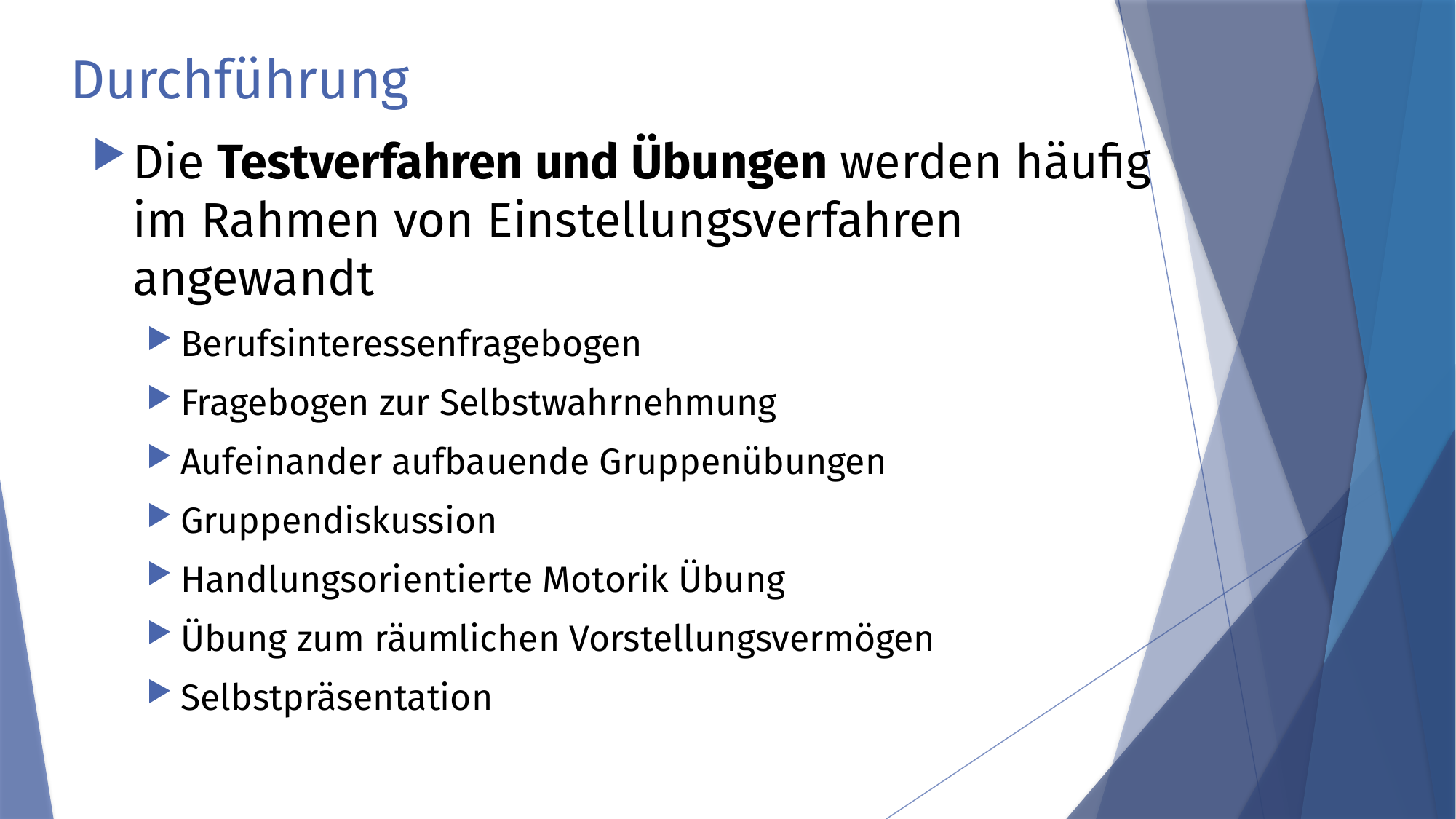

# Durchführung
Die Testverfahren und Übungen werden häufig im Rahmen von Einstellungsverfahren angewandt
Berufsinteressenfragebogen
Fragebogen zur Selbstwahrnehmung
Aufeinander aufbauende Gruppenübungen
Gruppendiskussion
Handlungsorientierte Motorik Übung
Übung zum räumlichen Vorstellungsvermögen
Selbstpräsentation